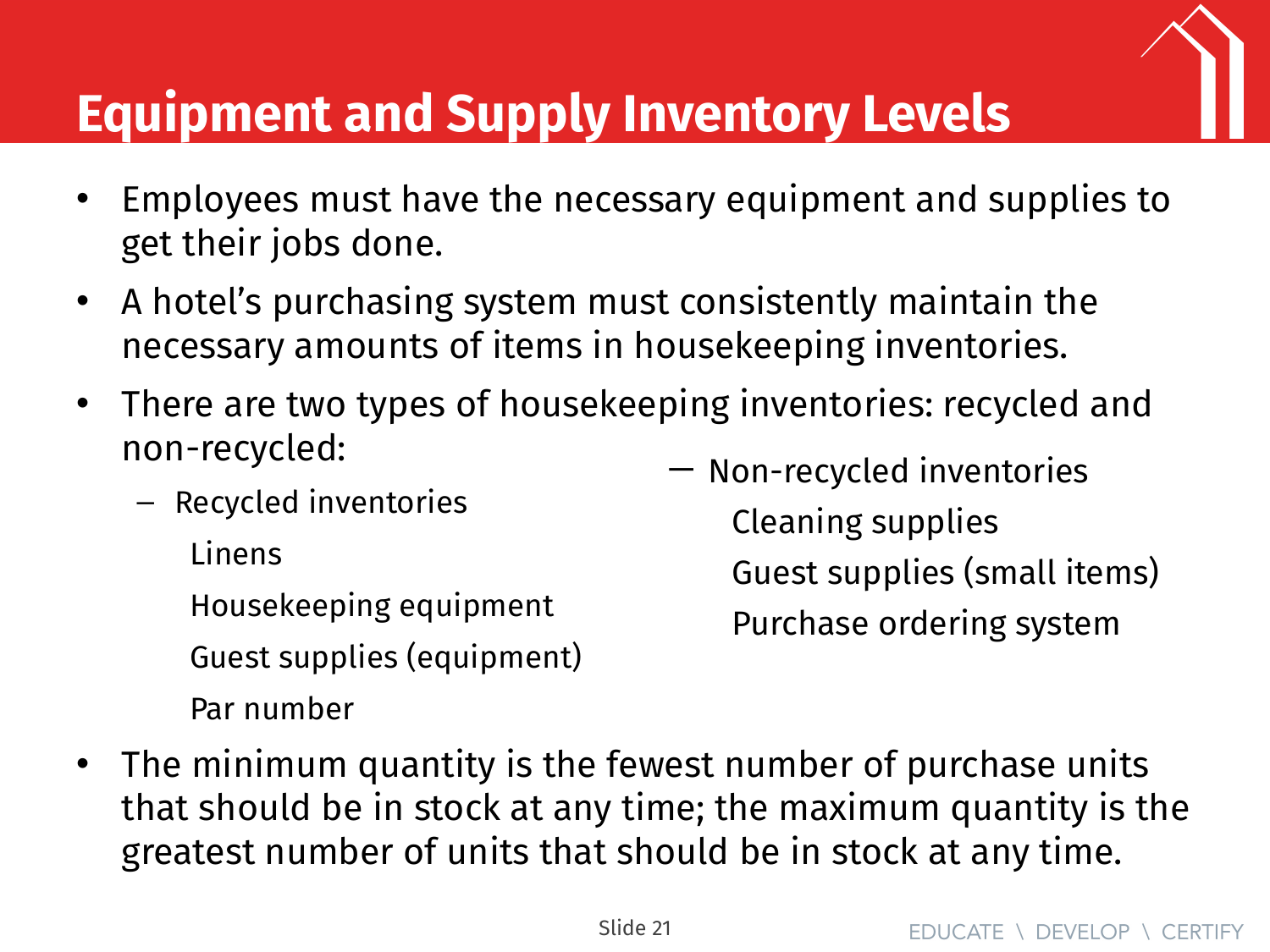

# Equipment and Supply Inventory Levels
Employees must have the necessary equipment and supplies to get their jobs done.
A hotel’s purchasing system must consistently maintain the necessary amounts of items in housekeeping inventories.
There are two types of housekeeping inventories: recycled and non-recycled:
Recycled inventories
Linens
Housekeeping equipment
Guest supplies (equipment)
Par number
The minimum quantity is the fewest number of purchase units that should be in stock at any time; the maximum quantity is the greatest number of units that should be in stock at any time.
Non-recycled inventories
Cleaning supplies
Guest supplies (small items)
Purchase ordering system
Slide 21